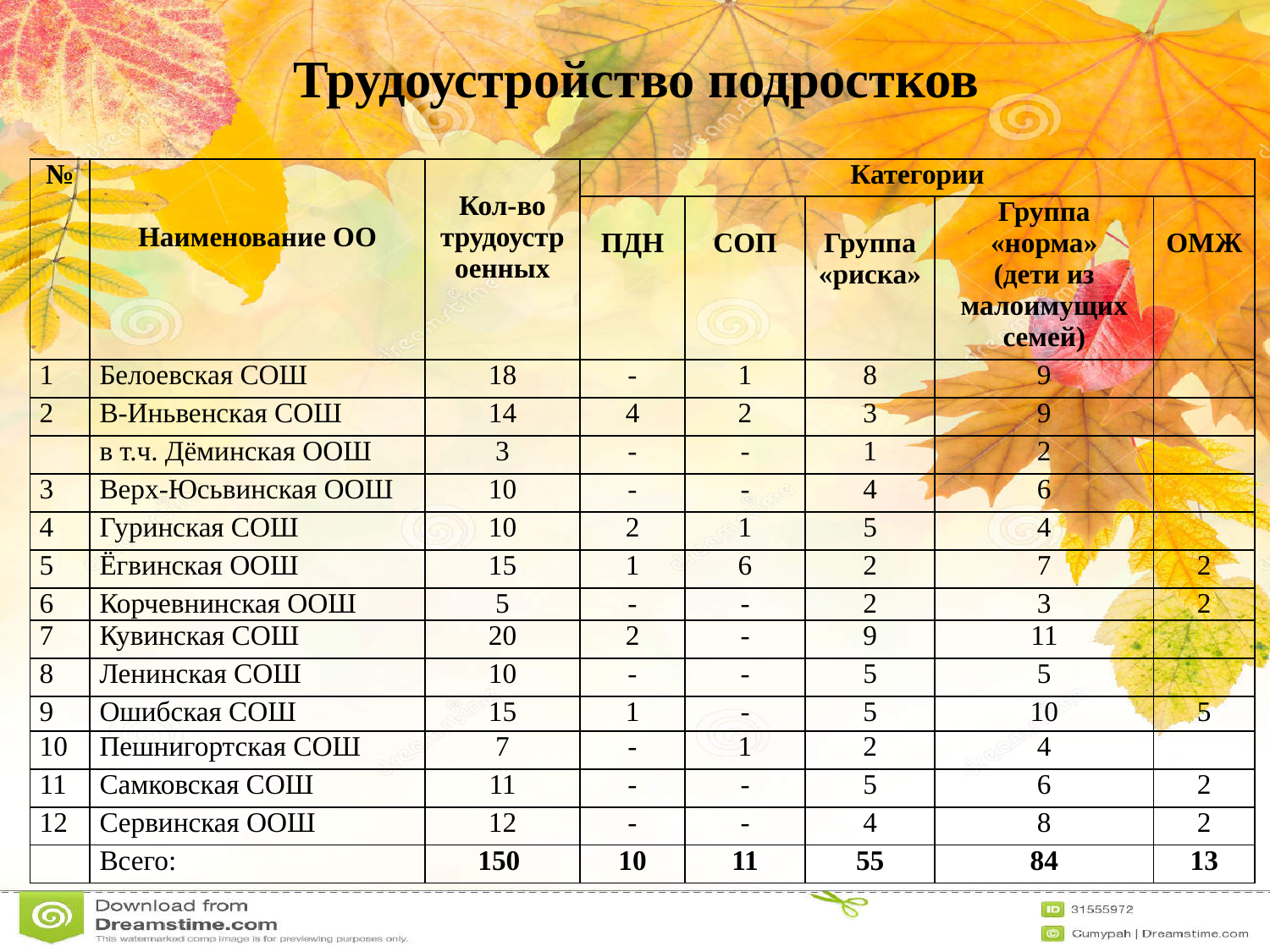

# Трудоустройство подростков
| № | Наименование ОО | Кол-во трудоустроенных | Категории |  |  |  |  |
| --- | --- | --- | --- | --- | --- | --- | --- |
|  |  |  | ПДН | СОП | Группа «риска» | Группа «норма» (дети из малоимущих семей) | ОМЖ |
| 1 | Белоевская СОШ | 18 | - | 1 | 8 | 9 |  |
| 2 | В-Иньвенская СОШ | 14 | 4 | 2 | 3 | 9 |  |
|  | в т.ч. Дёминская ООШ | 3 | - | - | 1 | 2 |  |
| 3 | Верх-Юсьвинская ООШ | 10 | - | - | 4 | 6 |  |
| 4 | Гуринская СОШ | 10 | 2 | 1 | 5 | 4 |  |
| 5 | Ёгвинская ООШ | 15 | 1 | 6 | 2 | 7 | 2 |
| 6 | Корчевнинская ООШ | 5 | - | - | 2 | 3 | 2 |
| 7 | Кувинская СОШ | 20 | 2 | - | 9 | 11 |  |
| 8 | Ленинская СОШ | 10 | - | - | 5 | 5 |  |
| 9 | Ошибская СОШ | 15 | 1 | - | 5 | 10 | 5 |
| 10 | Пешнигортская СОШ | 7 | - | 1 | 2 | 4 |  |
| 11 | Самковская СОШ | 11 | - | - | 5 | 6 | 2 |
| 12 | Сервинская ООШ | 12 | - | - | 4 | 8 | 2 |
|  | Всего: | 150 | 10 | 11 | 55 | 84 | 13 |